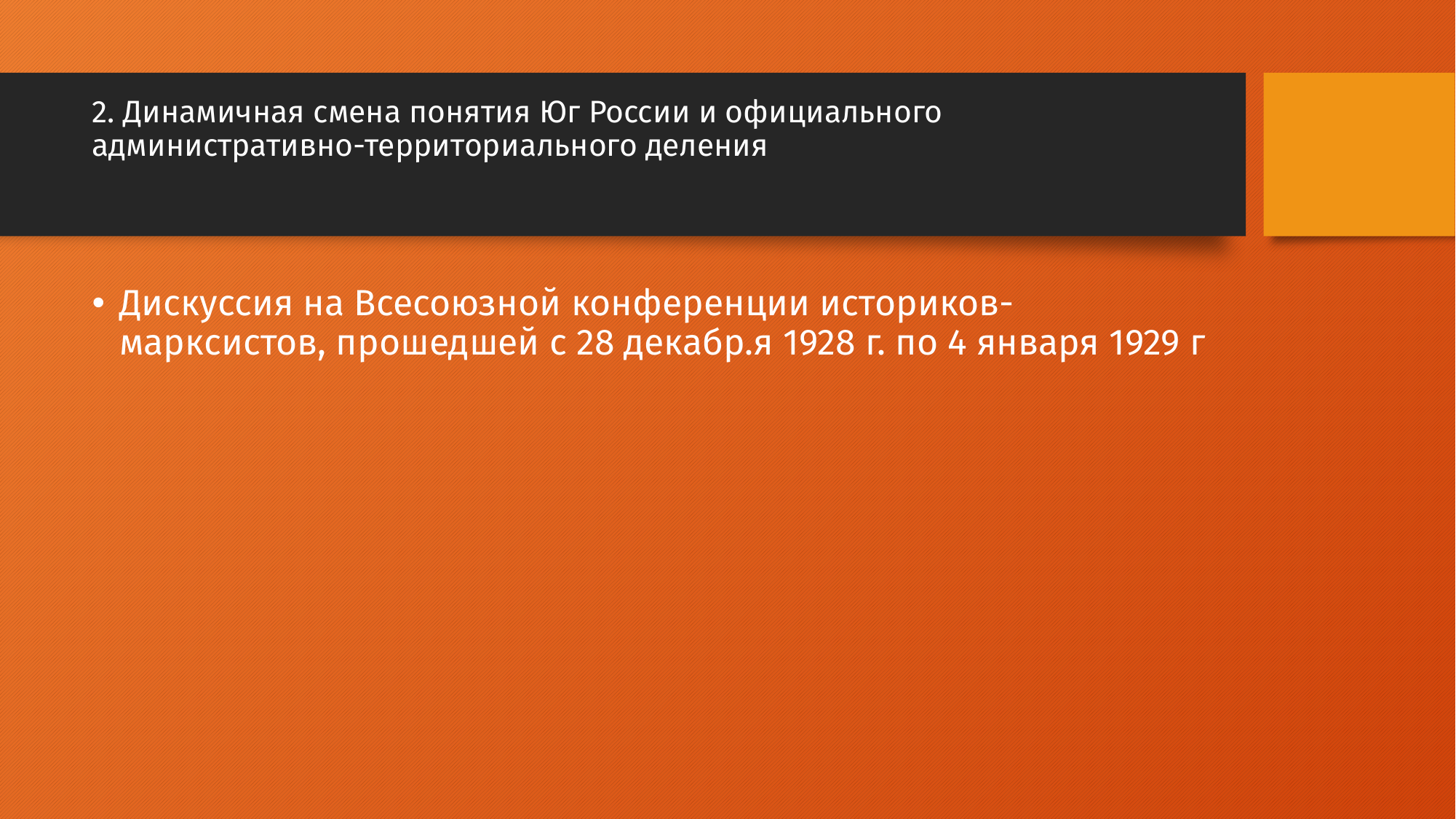

# 2. Динамичная смена понятия Юг России и официального административно-территориального деления
Дискуссия на Всесоюзной конференции историков-марксистов, прошедшей с 28 декабр.я 1928 г. по 4 января 1929 г